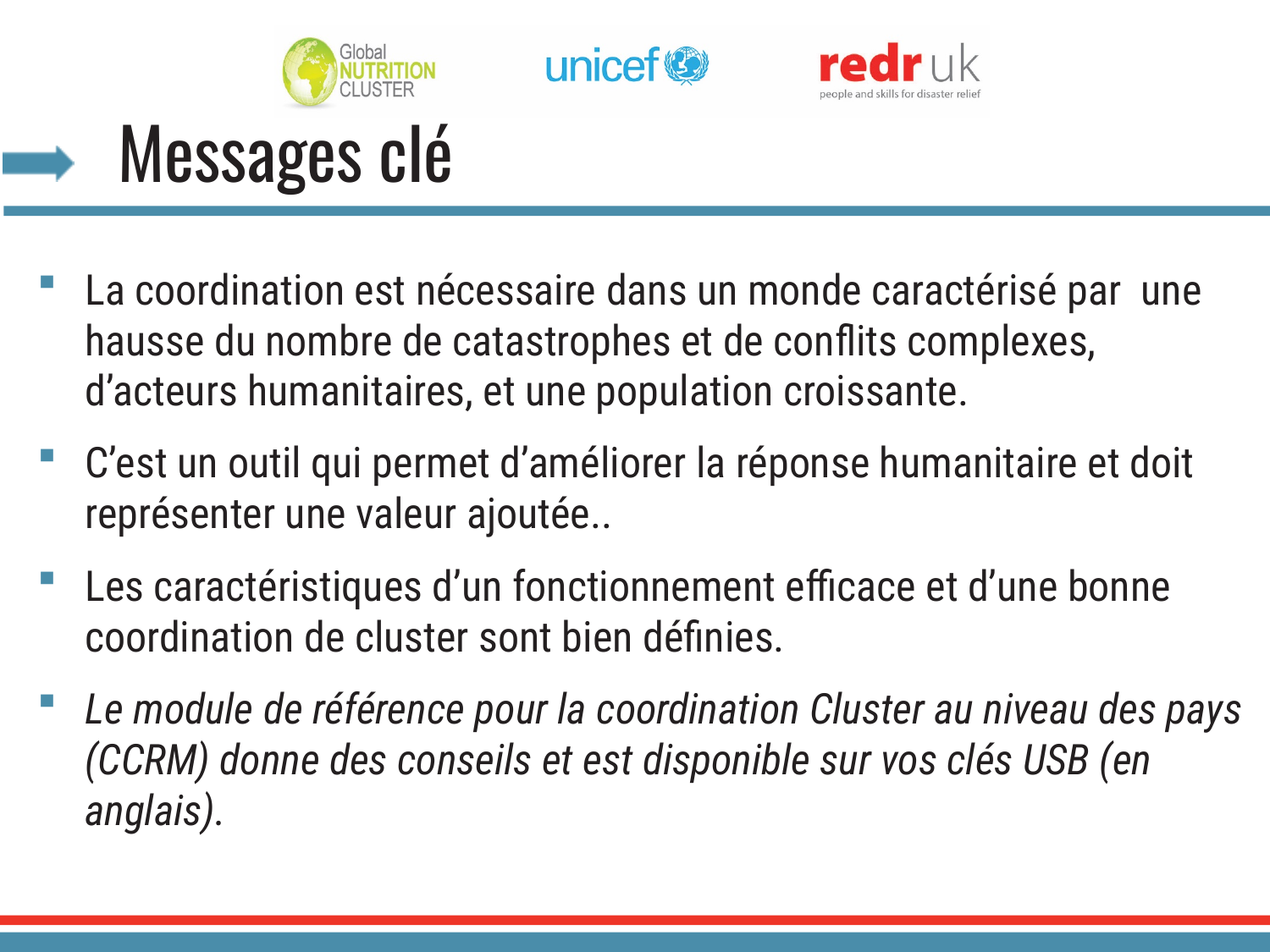

# Messages clé
La coordination est nécessaire dans un monde caractérisé par  une hausse du nombre de catastrophes et de conflits complexes, d’acteurs humanitaires, et une population croissante.
C’est un outil qui permet d’améliorer la réponse humanitaire et doit représenter une valeur ajoutée..
Les caractéristiques d’un fonctionnement efficace et d’une bonne coordination de cluster sont bien définies.
Le module de référence pour la coordination Cluster au niveau des pays (CCRM) donne des conseils et est disponible sur vos clés USB (en anglais).